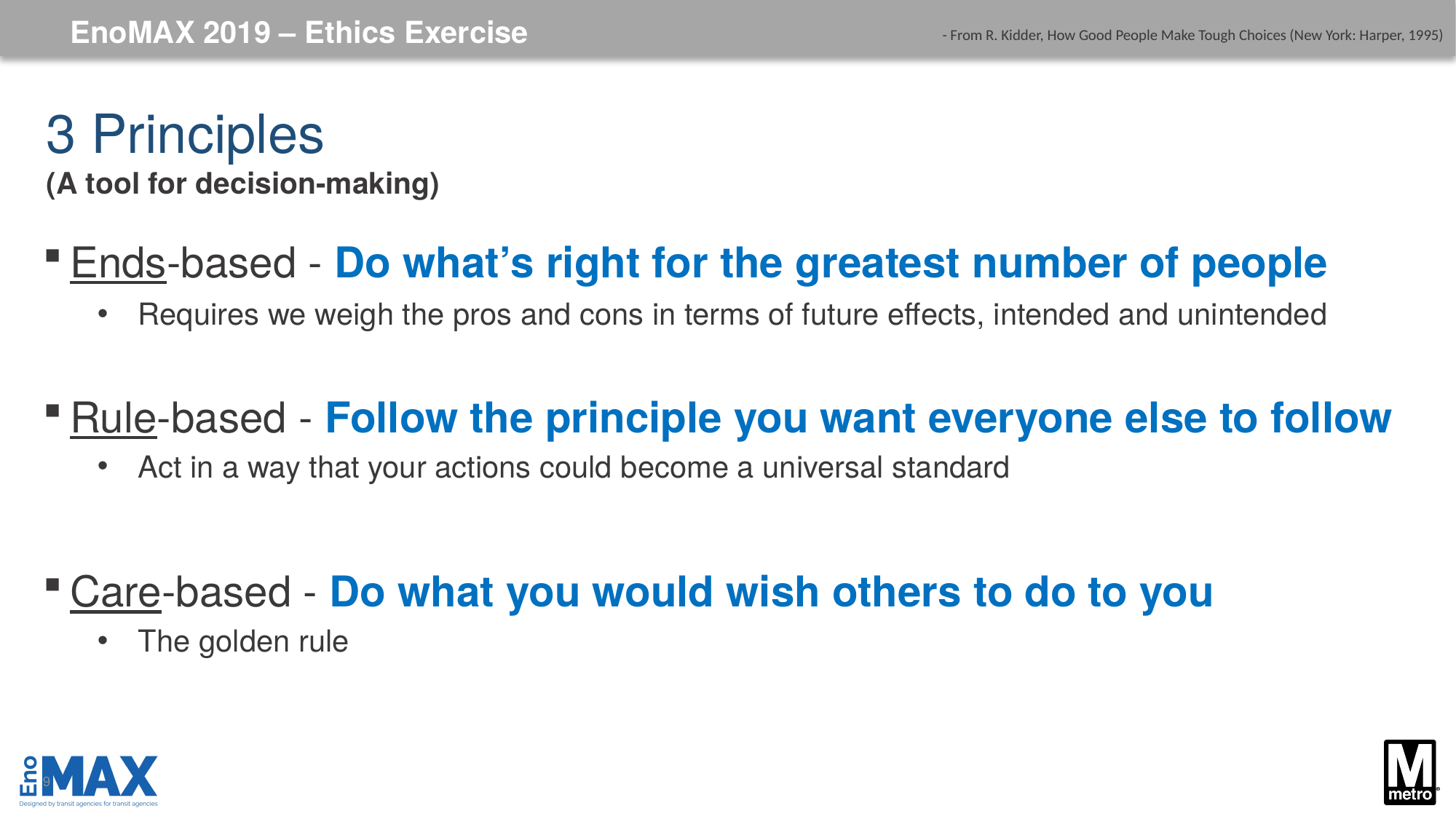

EnoMAX 2019 – Ethics Exercise

- From R. Kidder, How Good People Make Tough Choices (New York: Harper, 1995)
# 3 Principles (A tool for decision-making)

Ends-based - Do what’s right for the greatest number of people
Requires we weigh the pros and cons in terms of future effects, intended and unintended
Rule-based - Follow the principle you want everyone else to follow
Act in a way that your actions could become a universal standard

Care-based - Do what you would wish others to do to you
The golden rule
9